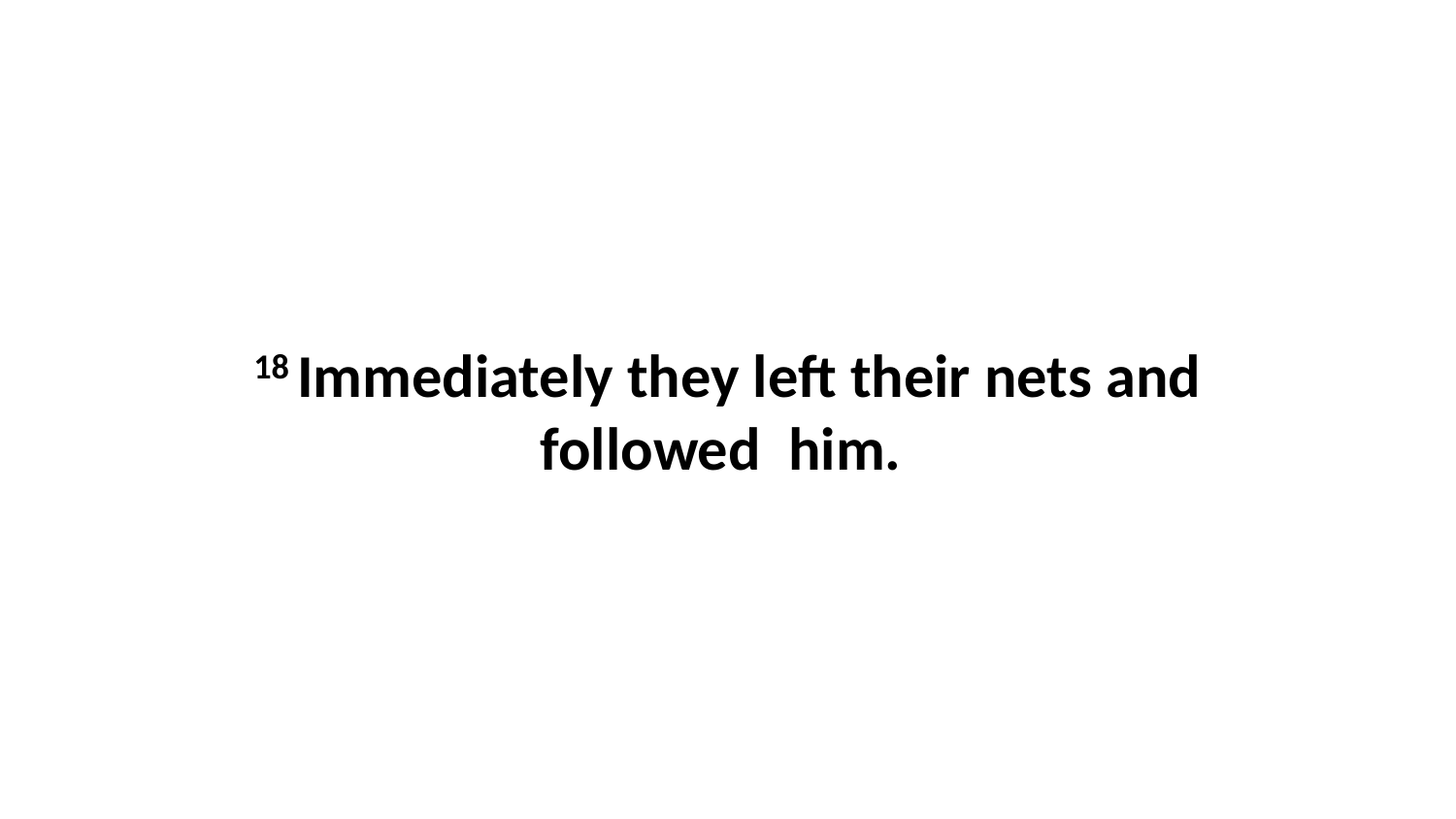

18 Immediately they left their nets and followed  him.